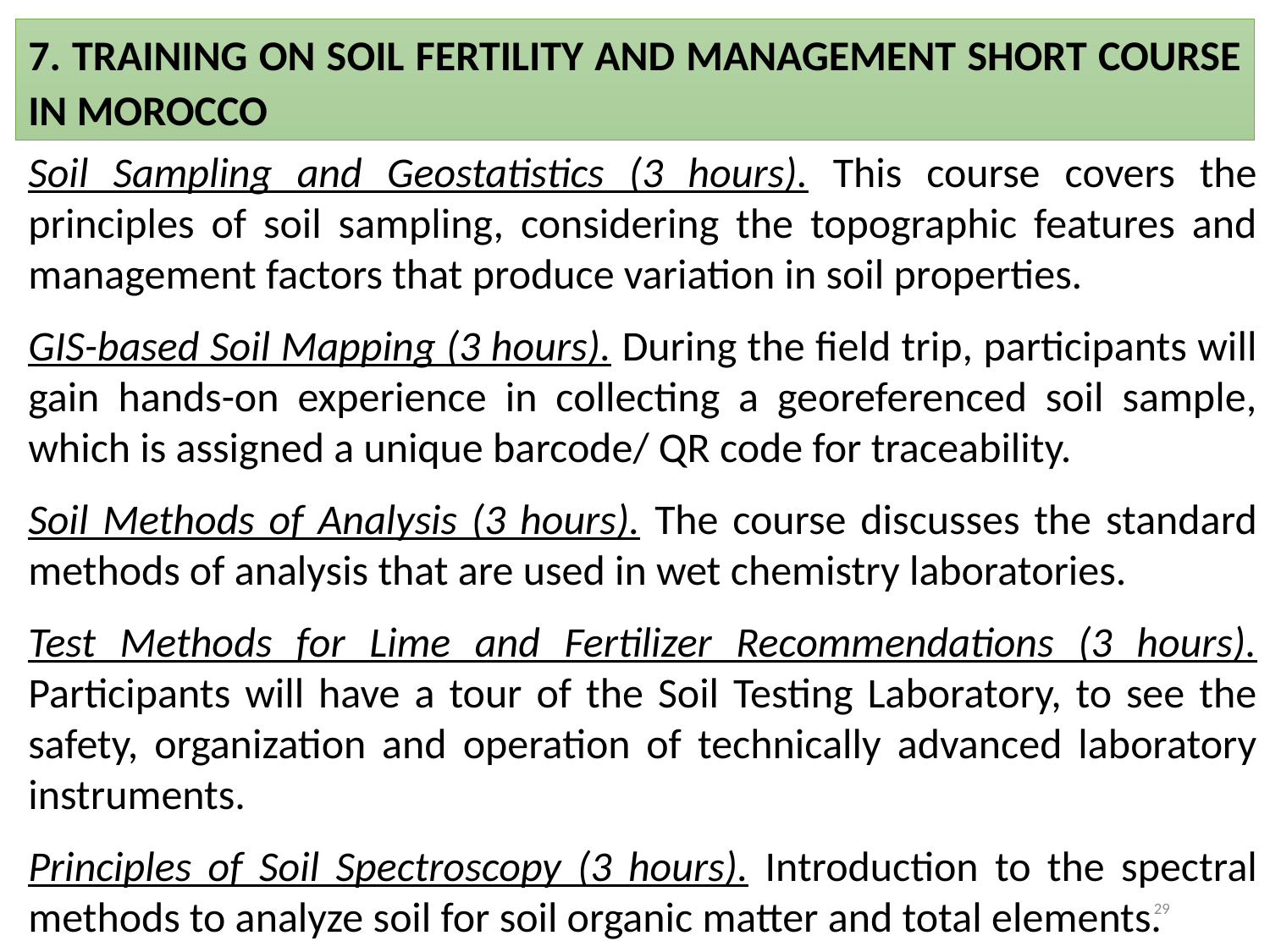

7. TRAINING ON SOIL FERTILITY AND MANAGEMENT SHORT COURSE IN MOROCCO
Soil Sampling and Geostatistics (3 hours). This course covers the principles of soil sampling, considering the topographic features and management factors that produce variation in soil properties.
GIS-based Soil Mapping (3 hours). During the field trip, participants will gain hands-on experience in collecting a georeferenced soil sample, which is assigned a unique barcode/ QR code for traceability.
Soil Methods of Analysis (3 hours). The course discusses the standard methods of analysis that are used in wet chemistry laboratories.
Test Methods for Lime and Fertilizer Recommendations (3 hours). Participants will have a tour of the Soil Testing Laboratory, to see the safety, organization and operation of technically advanced laboratory instruments.
Principles of Soil Spectroscopy (3 hours). Introduction to the spectral methods to analyze soil for soil organic matter and total elements.
29